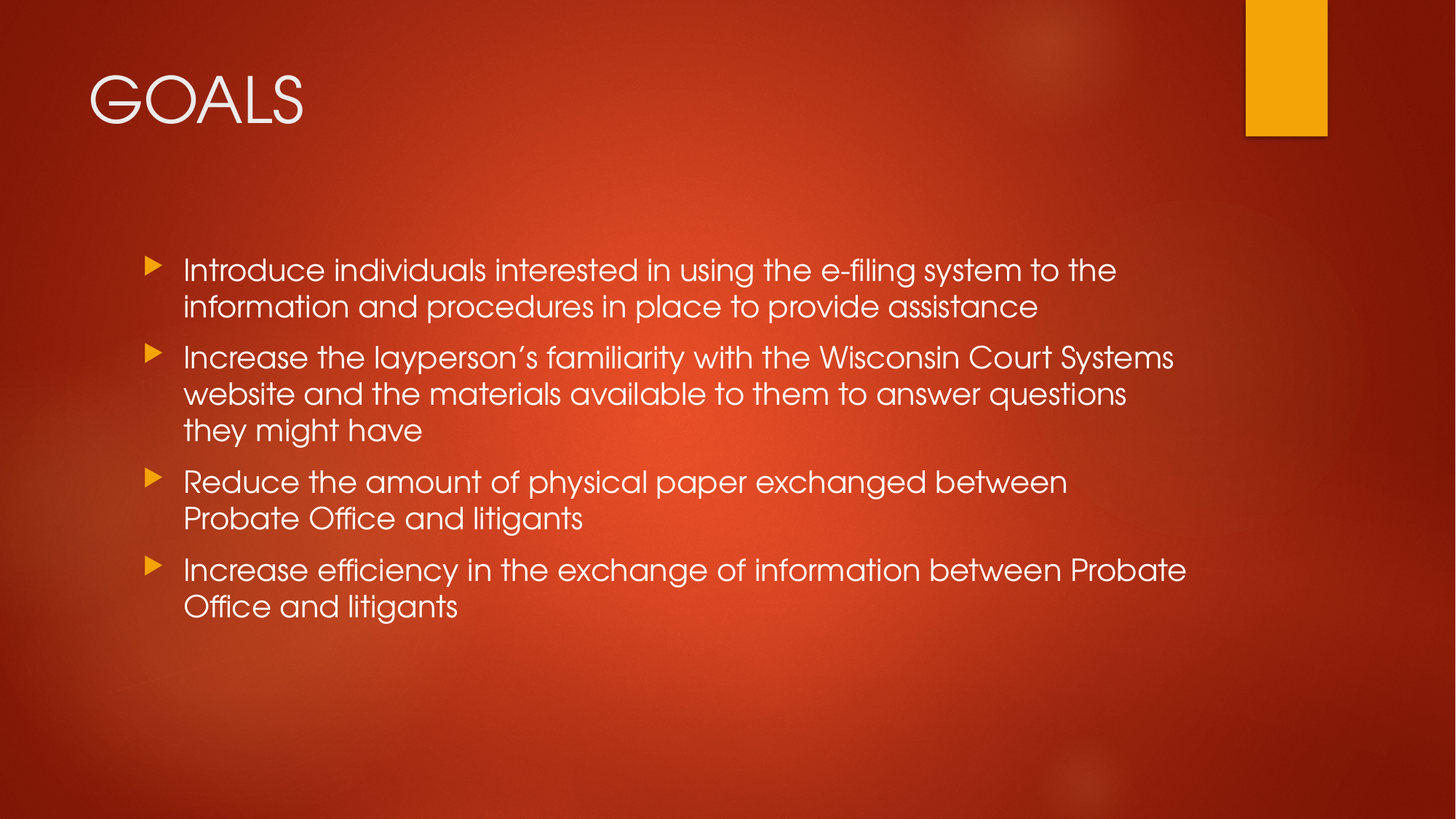

# GOALS
Introduce individuals interested in using the e-filing system to the information and procedures in place to provide assistance
Increase the layperson’s familiarity with the Wisconsin Court Systems website and the materials available to them to answer questions they might have
Reduce the amount of physical paper exchanged between Probate Office and litigants
Increase efficiency in the exchange of information between Probate Office and litigants